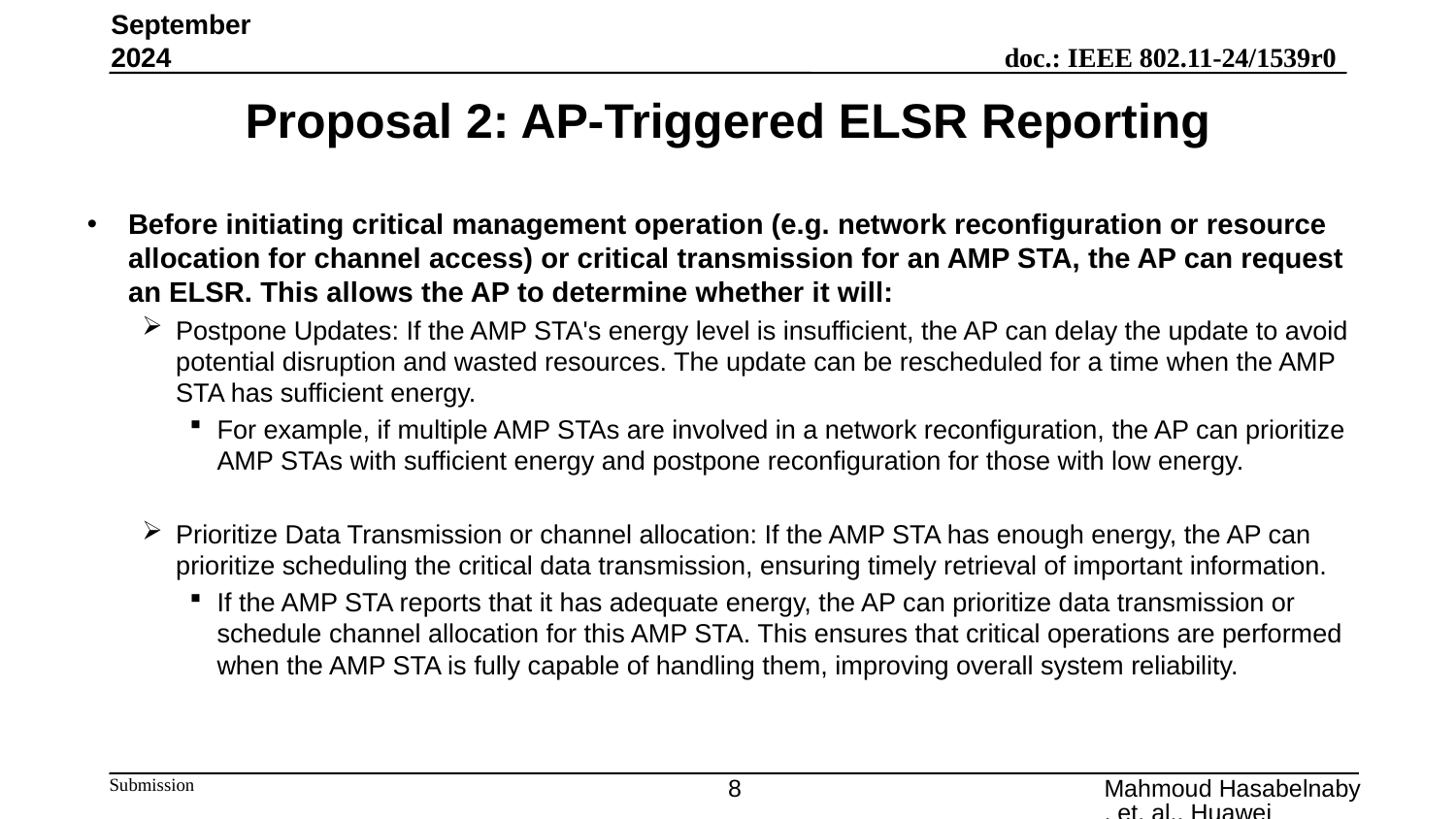

September 2024
# Proposal 2: AP-Triggered ELSR Reporting
Before initiating critical management operation (e.g. network reconfiguration or resource allocation for channel access) or critical transmission for an AMP STA, the AP can request an ELSR. This allows the AP to determine whether it will:
Postpone Updates: If the AMP STA's energy level is insufficient, the AP can delay the update to avoid potential disruption and wasted resources. The update can be rescheduled for a time when the AMP STA has sufficient energy.
For example, if multiple AMP STAs are involved in a network reconfiguration, the AP can prioritize AMP STAs with sufficient energy and postpone reconfiguration for those with low energy.

Prioritize Data Transmission or channel allocation: If the AMP STA has enough energy, the AP can prioritize scheduling the critical data transmission, ensuring timely retrieval of important information.
If the AMP STA reports that it has adequate energy, the AP can prioritize data transmission or schedule channel allocation for this AMP STA. This ensures that critical operations are performed when the AMP STA is fully capable of handling them, improving overall system reliability.

8
Mahmoud Hasabelnaby, et. al., Huawei